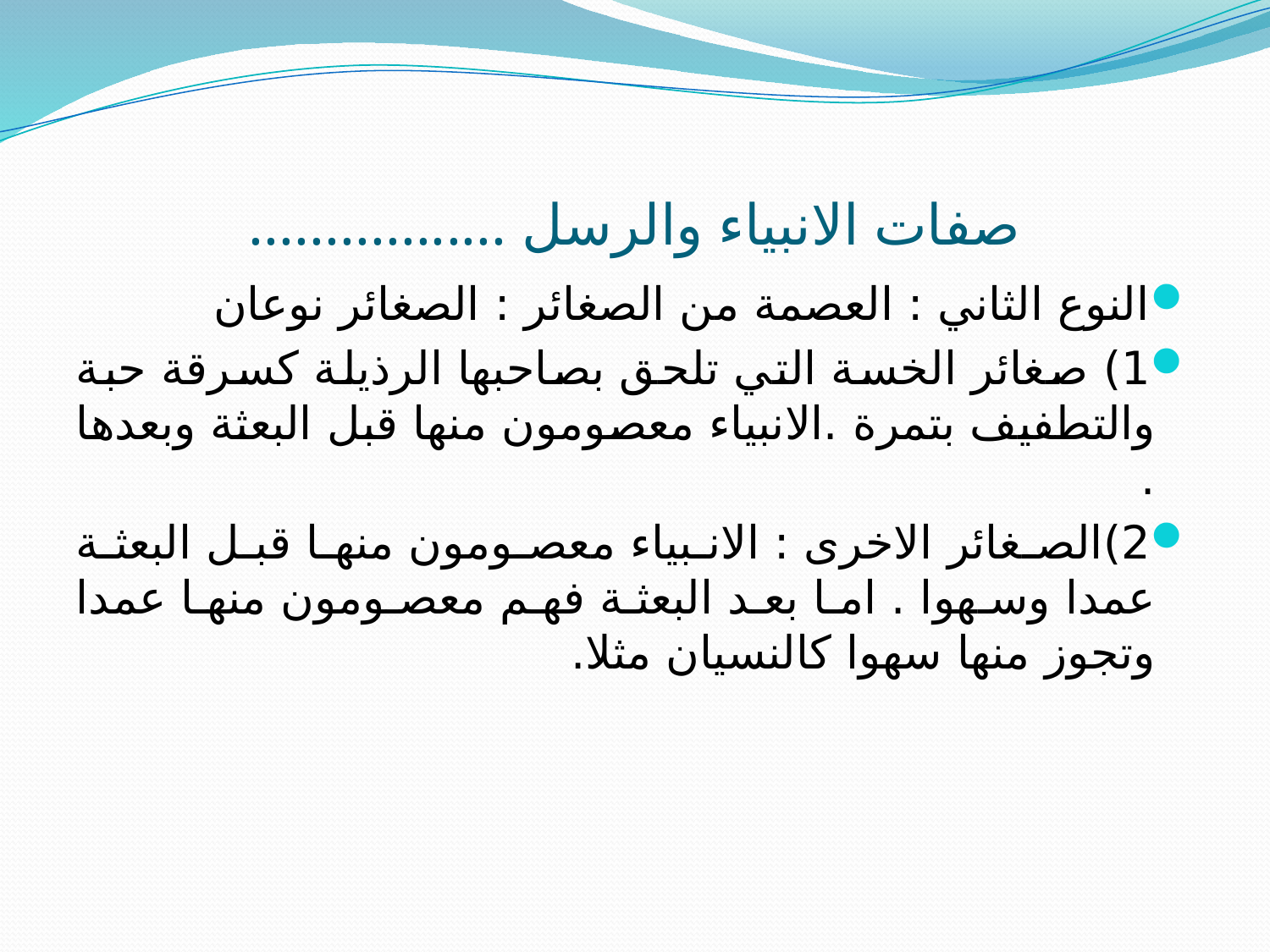

# صفات الانبياء والرسل .................
النوع الثاني : العصمة من الصغائر : الصغائر نوعان
1) صغائر الخسة التي تلحق بصاحبها الرذيلة كسرقة حبة والتطفيف بتمرة .الانبياء معصومون منها قبل البعثة وبعدها .
2)الصغائر الاخرى : الانبياء معصومون منها قبل البعثة عمدا وسهوا . اما بعد البعثة فهم معصومون منها عمدا وتجوز منها سهوا كالنسيان مثلا.